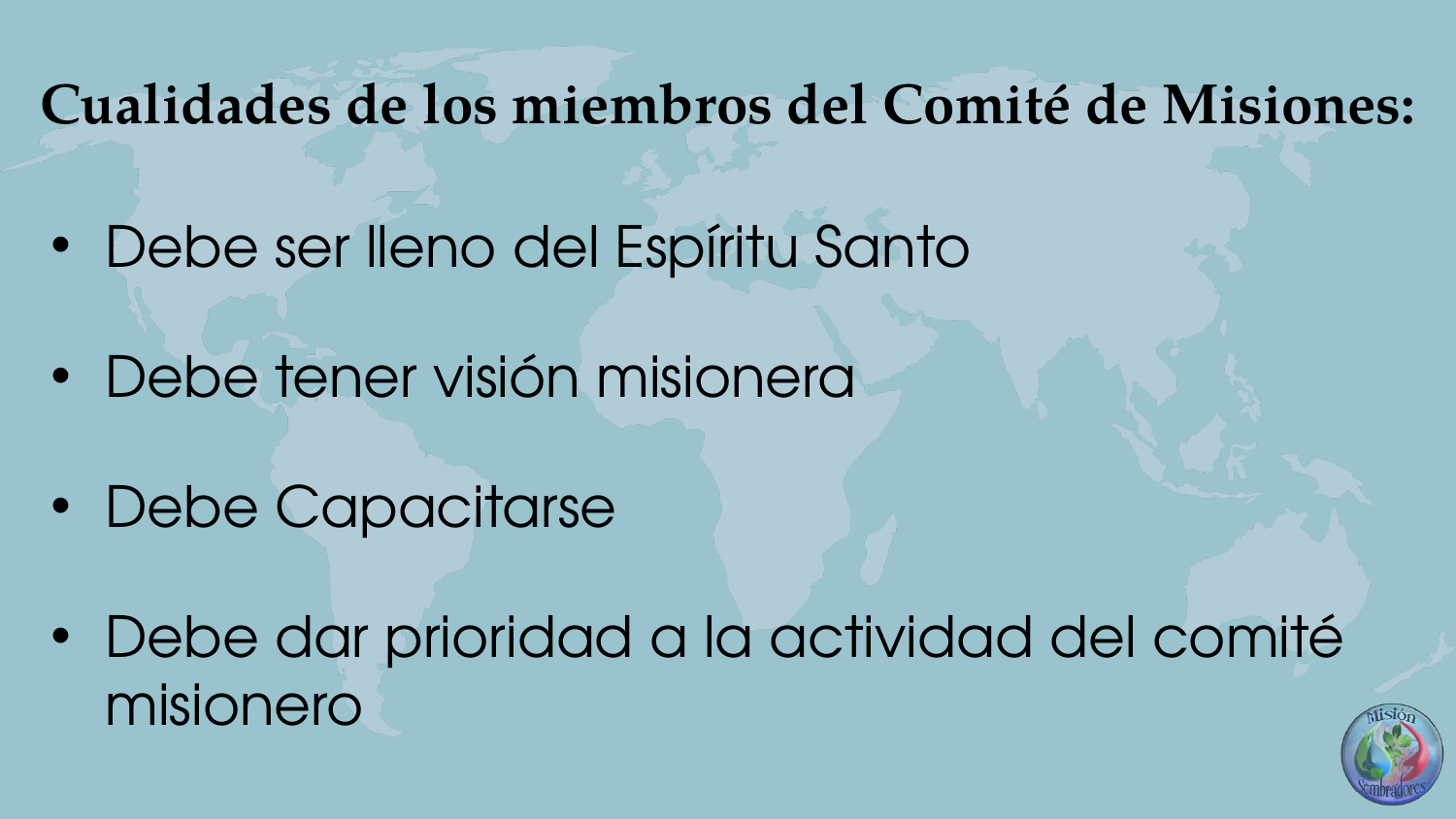

# Cualidades de los miembros del Comité de Misiones:
Debe ser lleno del Espíritu Santo

Debe tener visión misionera

Debe Capacitarse

Debe dar prioridad a la actividad del comité misionero